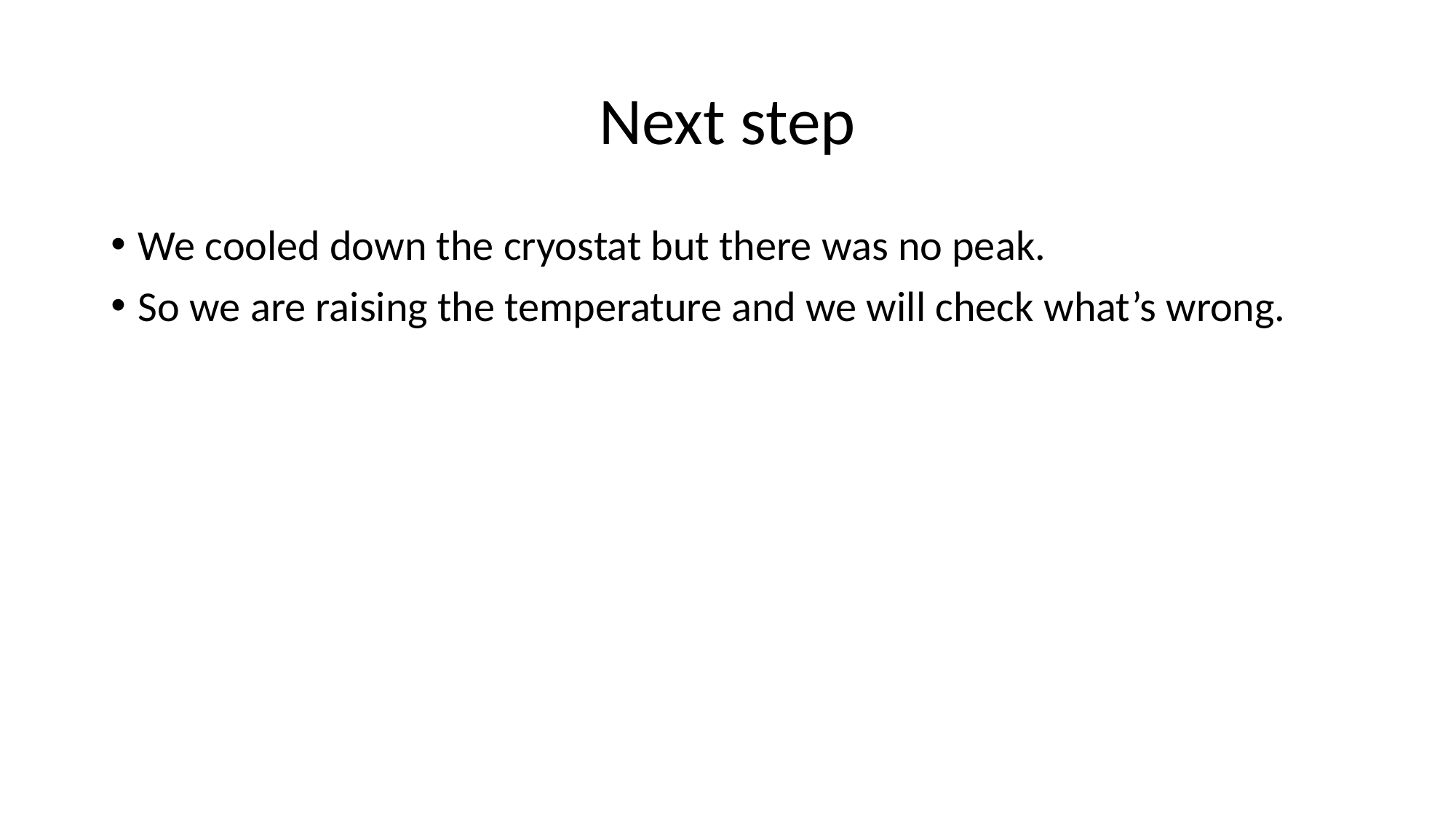

# Next step
We cooled down the cryostat but there was no peak.
So we are raising the temperature and we will check what’s wrong.